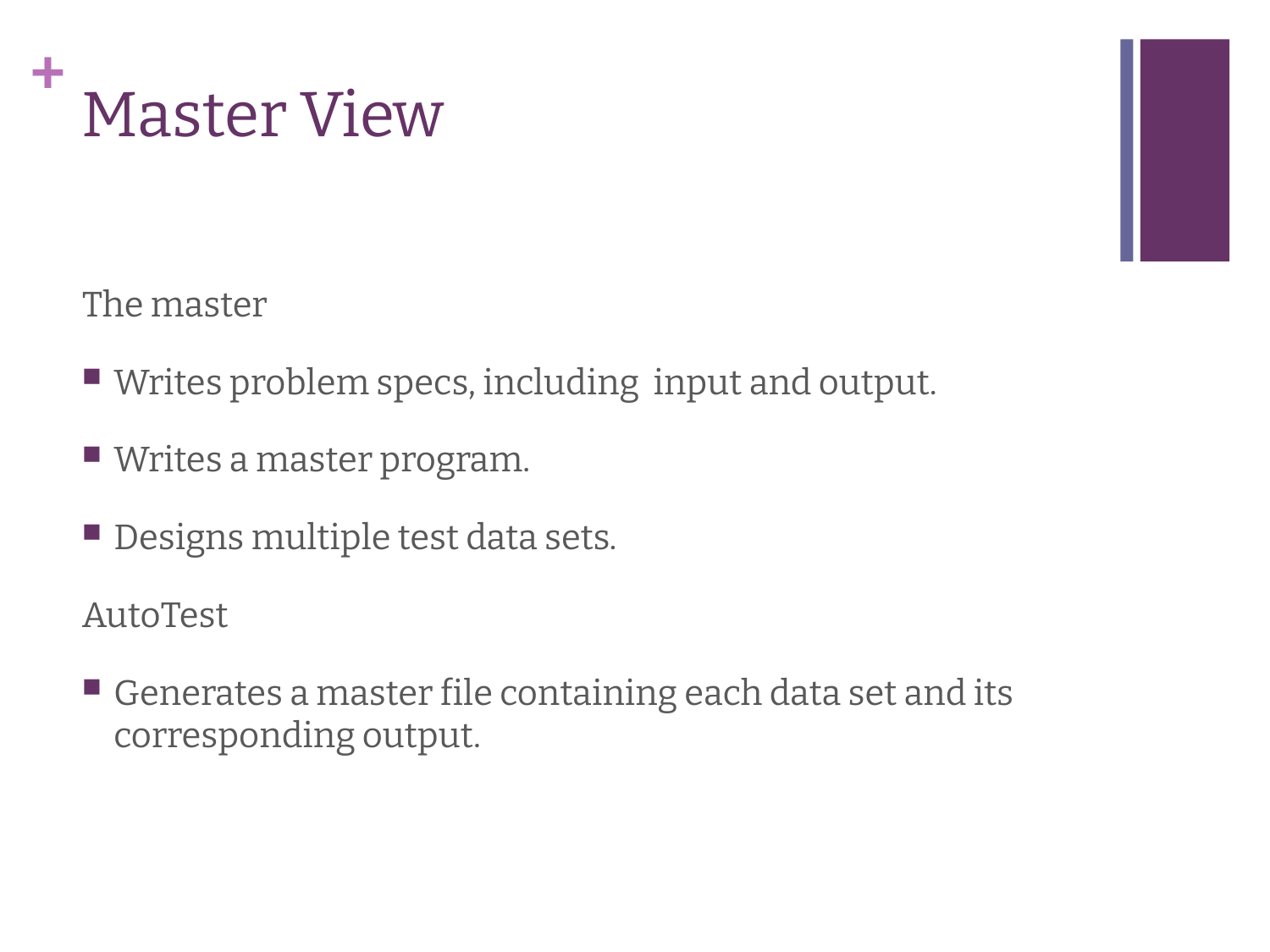

# Master View
The master
Writes problem specs, including  input and output.
Writes a master program.
Designs multiple test data sets.
AutoTest
Generates a master file containing each data set and its corresponding output.